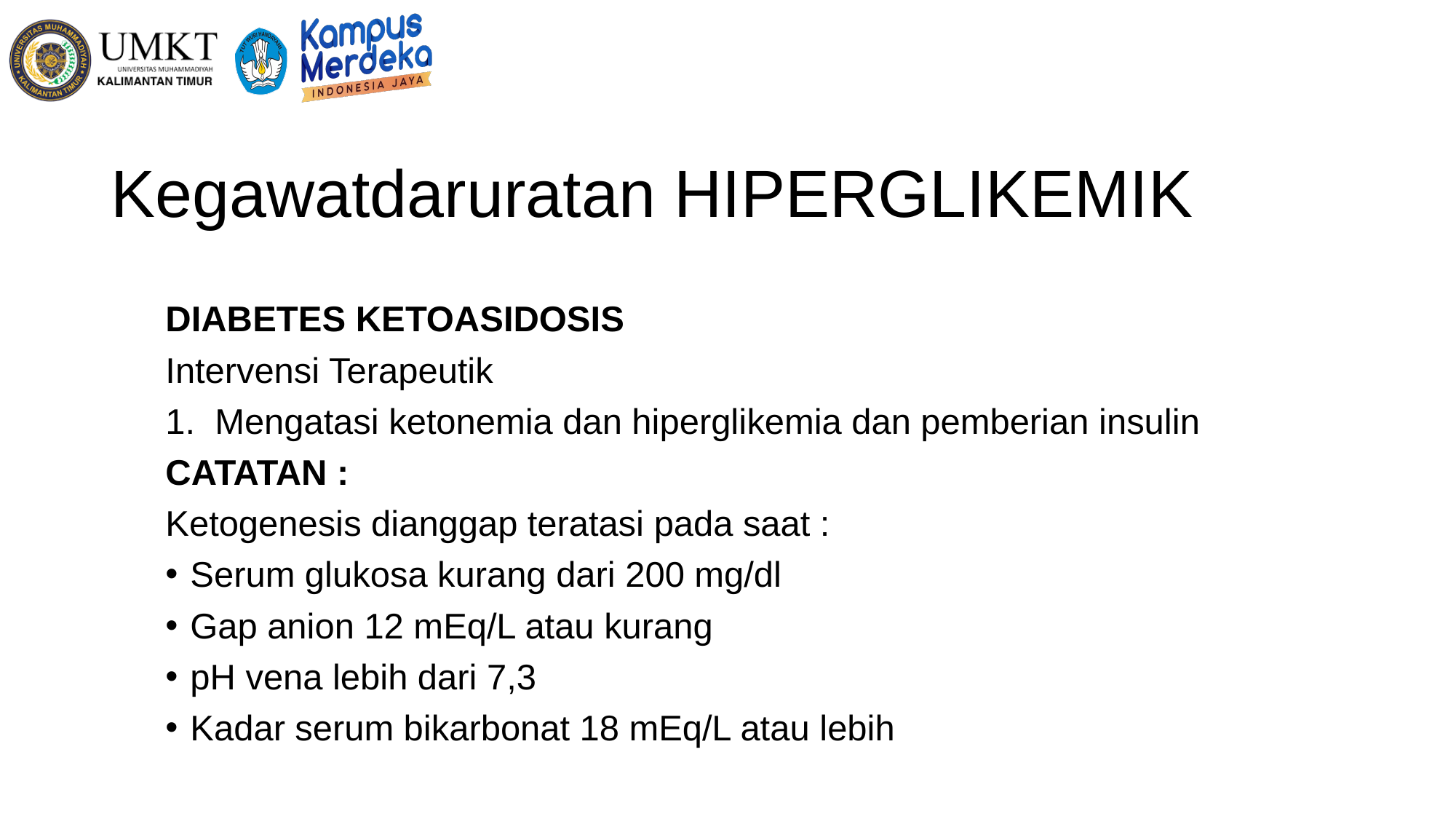

# Kegawatdaruratan HIPERGLIKEMIK
DIABETES KETOASIDOSIS
Intervensi Terapeutik
Mengatasi ketonemia dan hiperglikemia dan pemberian insulin
CATATAN :
Ketogenesis dianggap teratasi pada saat :
Serum glukosa kurang dari 200 mg/dl
Gap anion 12 mEq/L atau kurang
pH vena lebih dari 7,3
Kadar serum bikarbonat 18 mEq/L atau lebih